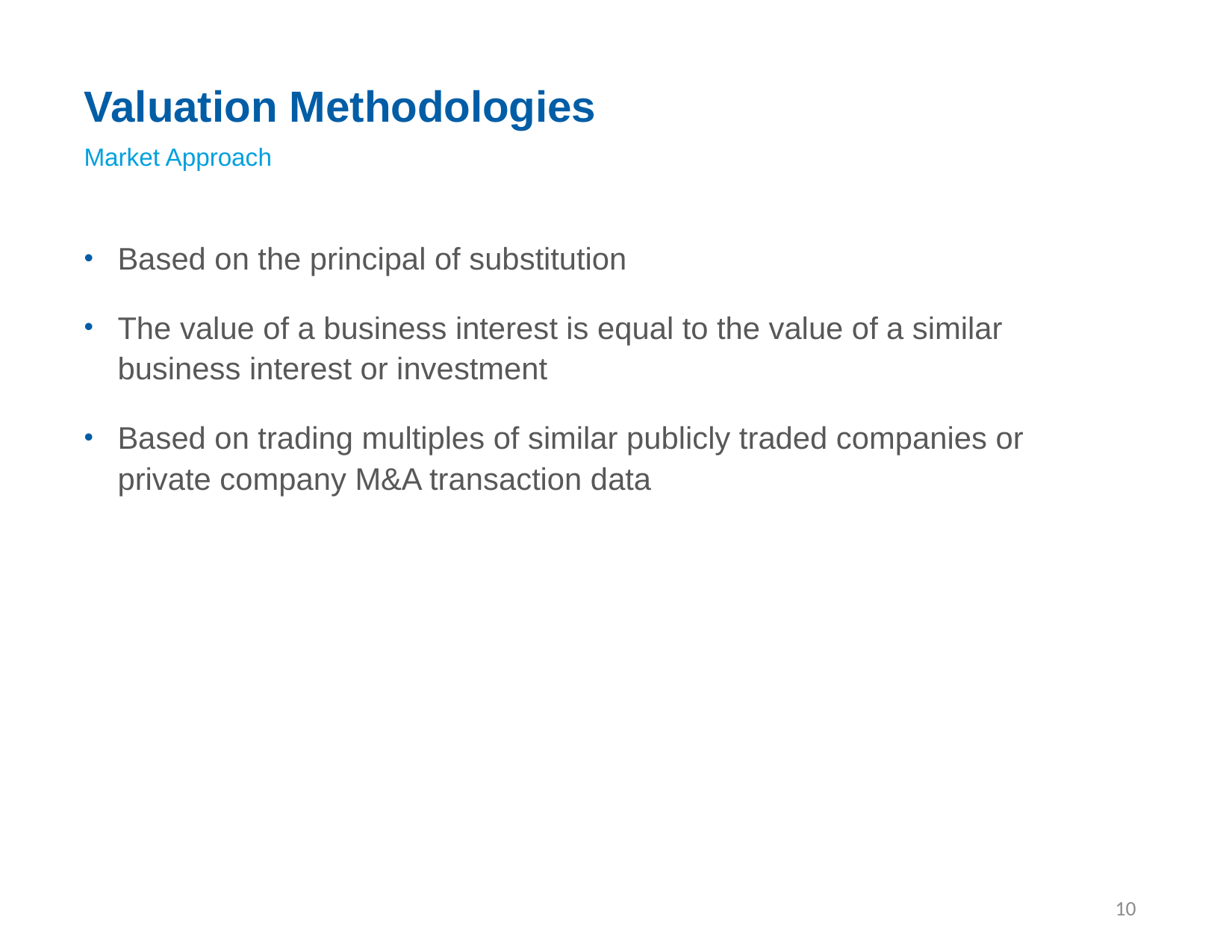

Valuation Methodologies
Market Approach
Based on the principal of substitution
The value of a business interest is equal to the value of a similar business interest or investment
Based on trading multiples of similar publicly traded companies or private company M&A transaction data

10